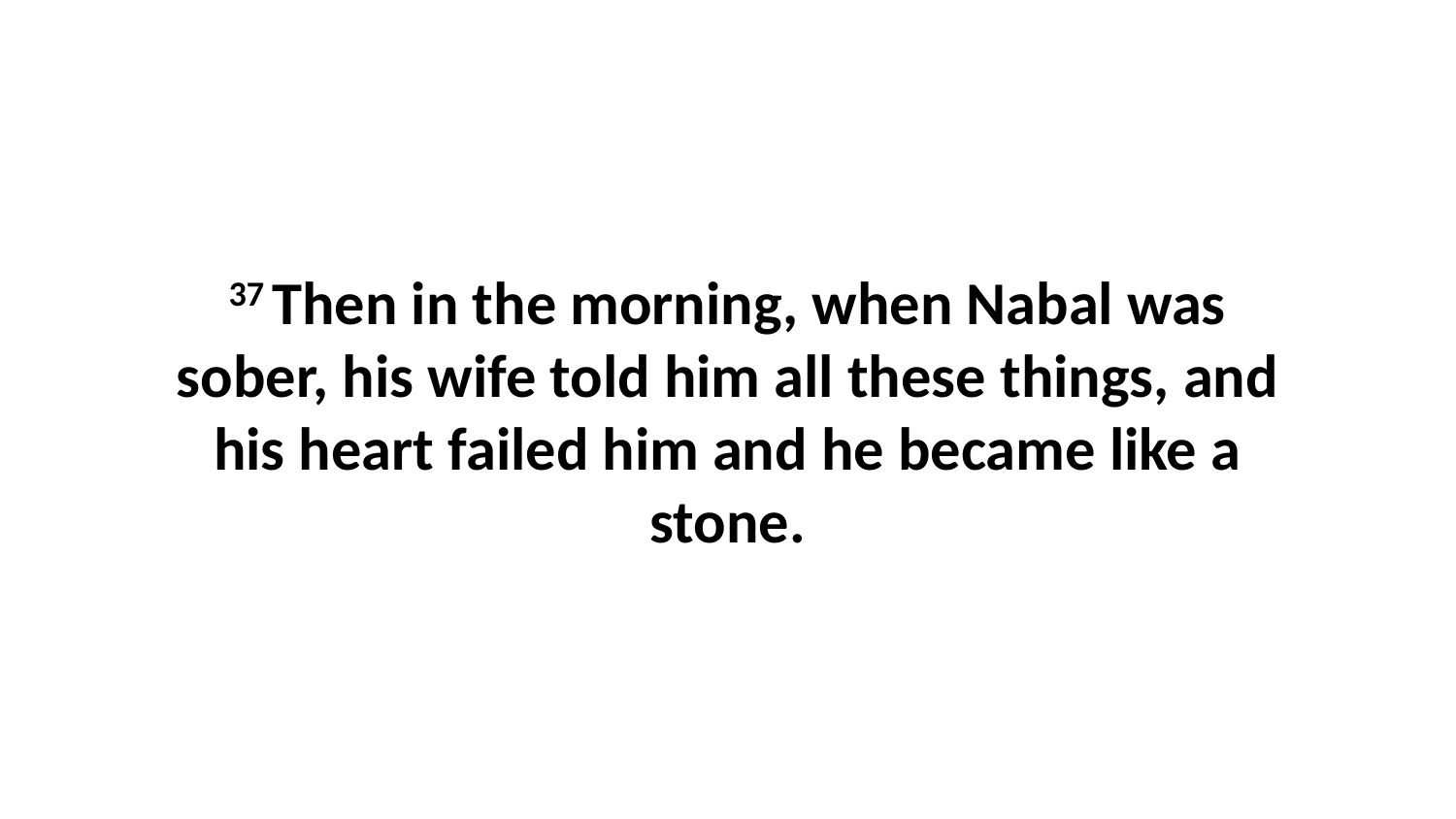

37 Then in the morning, when Nabal was sober, his wife told him all these things, and his heart failed him and he became like a stone.